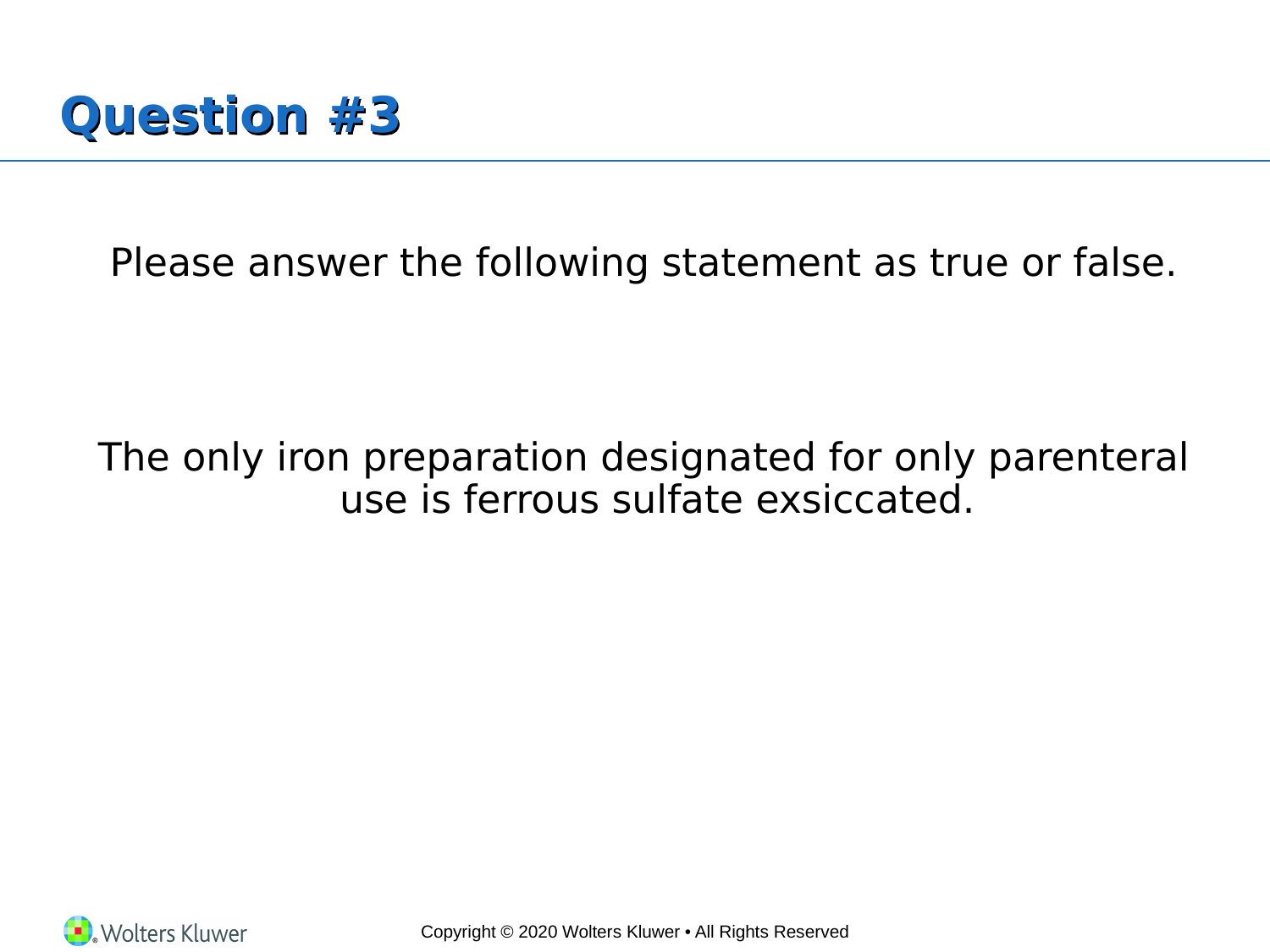

# Question #3
Please answer the following statement as true or false.

The only iron preparation designated for only parenteral use is ferrous sulfate exsiccated.